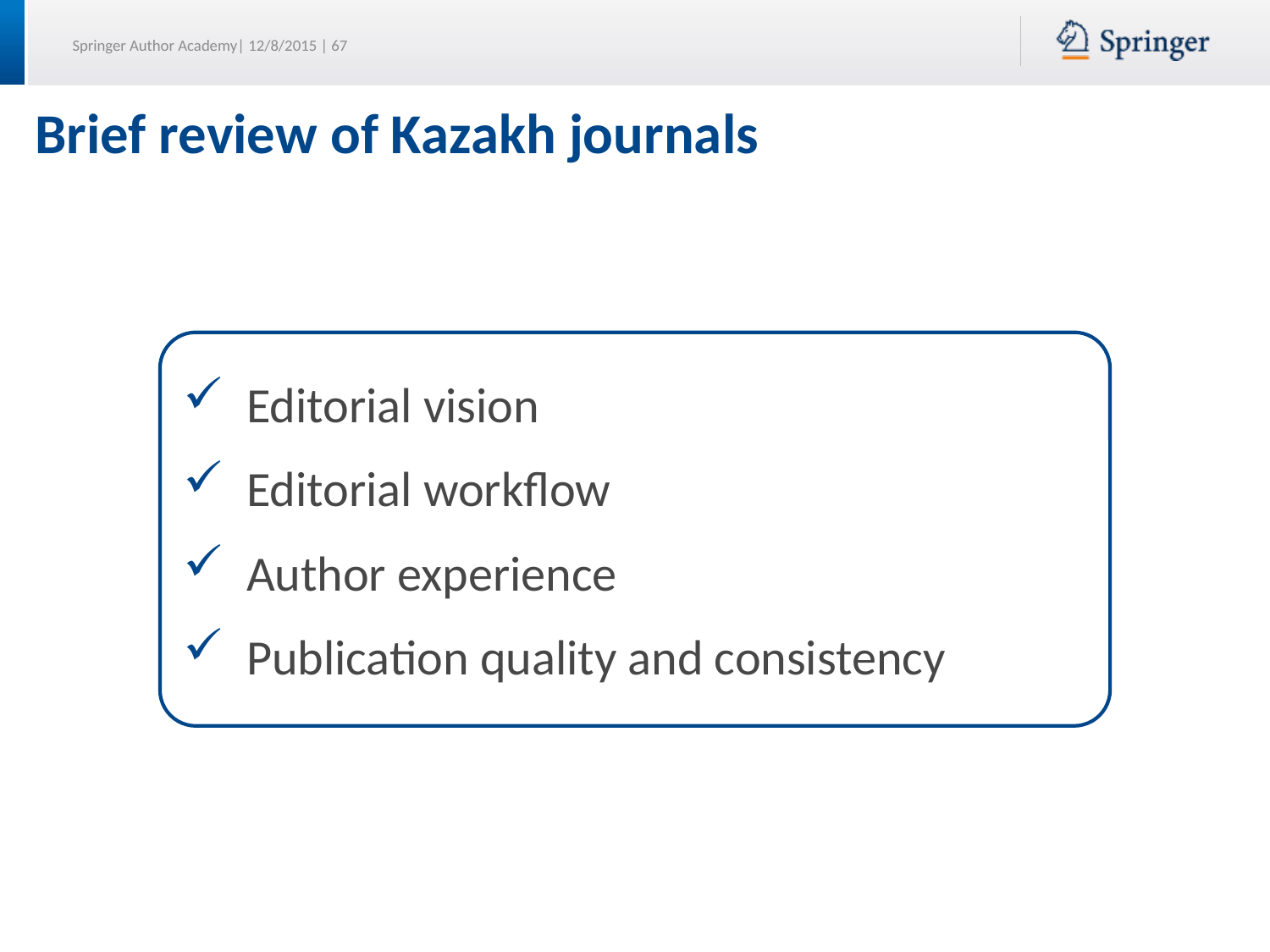

# Brief review of Kazakh journals
Editorial vision
Editorial workflow
Author experience
Publication quality and consistency